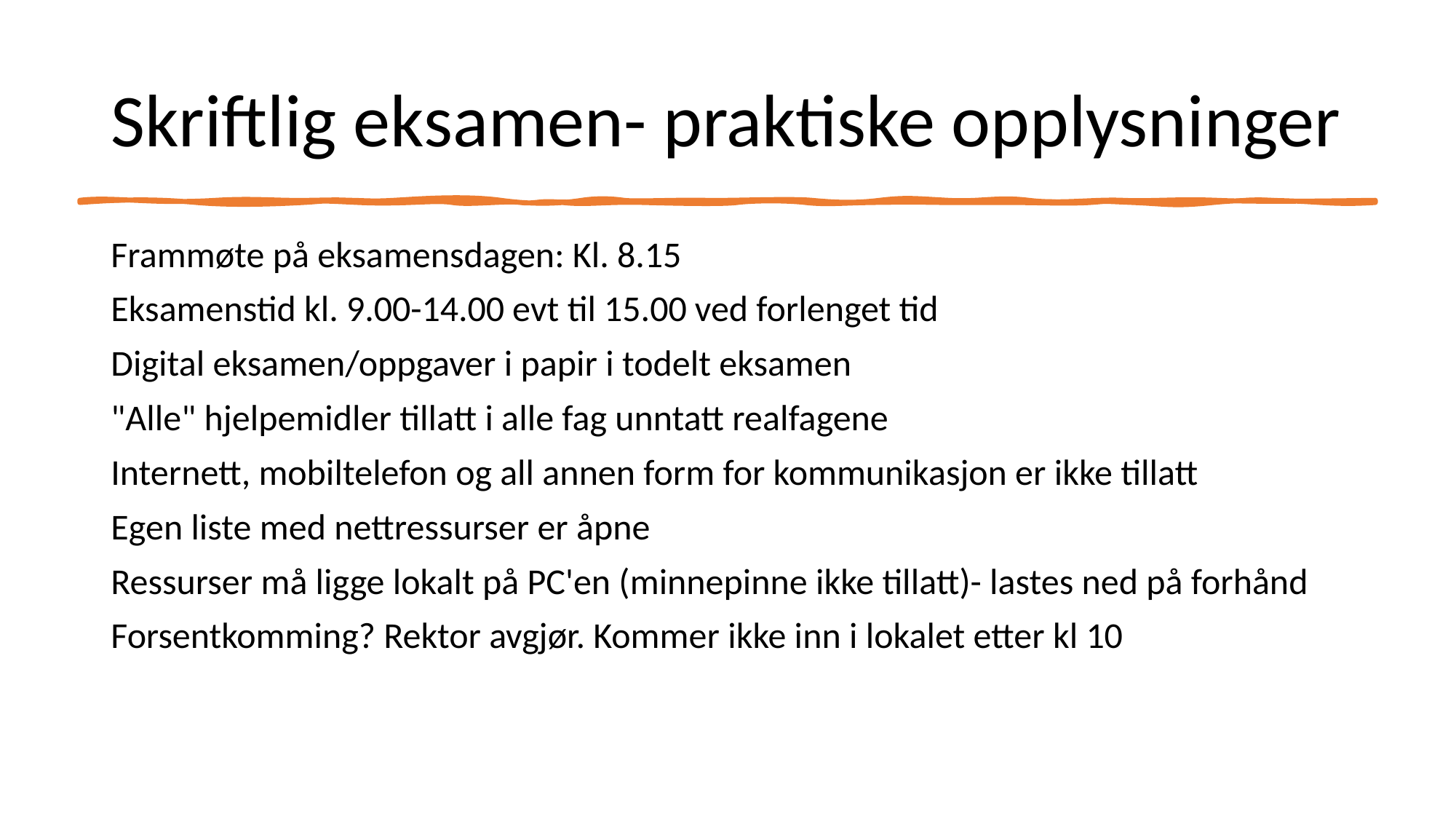

# Skriftlig eksamen- praktiske opplysninger

Frammøte på eksamensdagen: Kl. 8.15
Eksamenstid kl. 9.00-14.00 evt til 15.00 ved forlenget tid
Digital eksamen/oppgaver i papir i todelt eksamen
"Alle" hjelpemidler tillatt i alle fag unntatt realfagene
Internett, mobiltelefon og all annen form for kommunikasjon er ikke tillatt
Egen liste med nettressurser er åpne
Ressurser må ligge lokalt på PC'en (minnepinne ikke tillatt)- lastes ned på forhånd
Forsentkomming? Rektor avgjør. Kommer ikke inn i lokalet etter kl 10